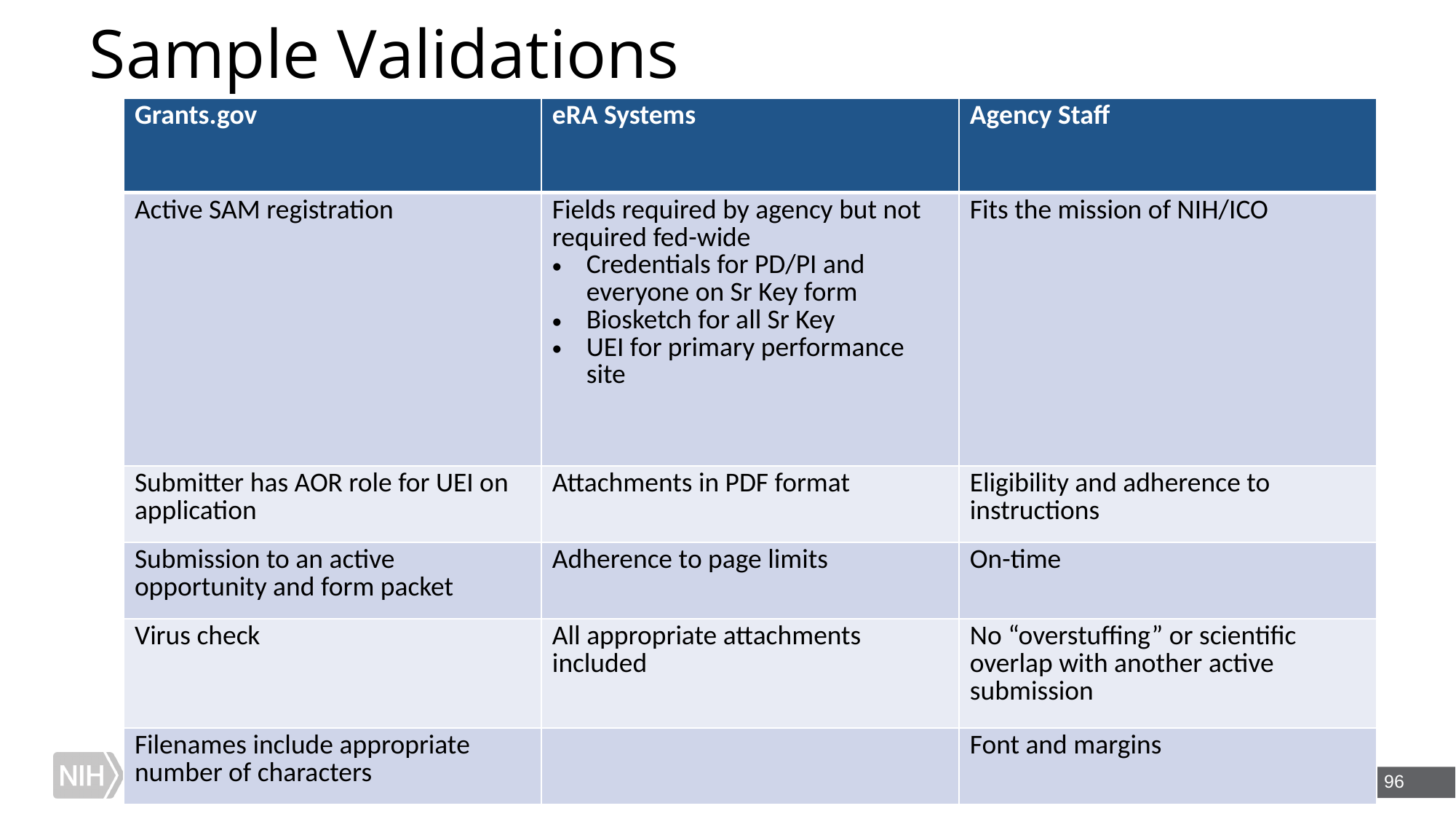

Sample Validations
| Grants.gov | eRA Systems | Agency Staff |
| --- | --- | --- |
| Active SAM registration | Fields required by agency but not required fed-wide Credentials for PD/PI and everyone on Sr Key form Biosketch for all Sr Key UEI for primary performance site | Fits the mission of NIH/ICO |
| Submitter has AOR role for UEI on application | Attachments in PDF format | Eligibility and adherence to instructions |
| Submission to an active opportunity and form packet | Adherence to page limits | On-time |
| Virus check | All appropriate attachments included | No “overstuffing” or scientific overlap with another active submission |
| Filenames include appropriate number of characters |  | Font and margins |
96